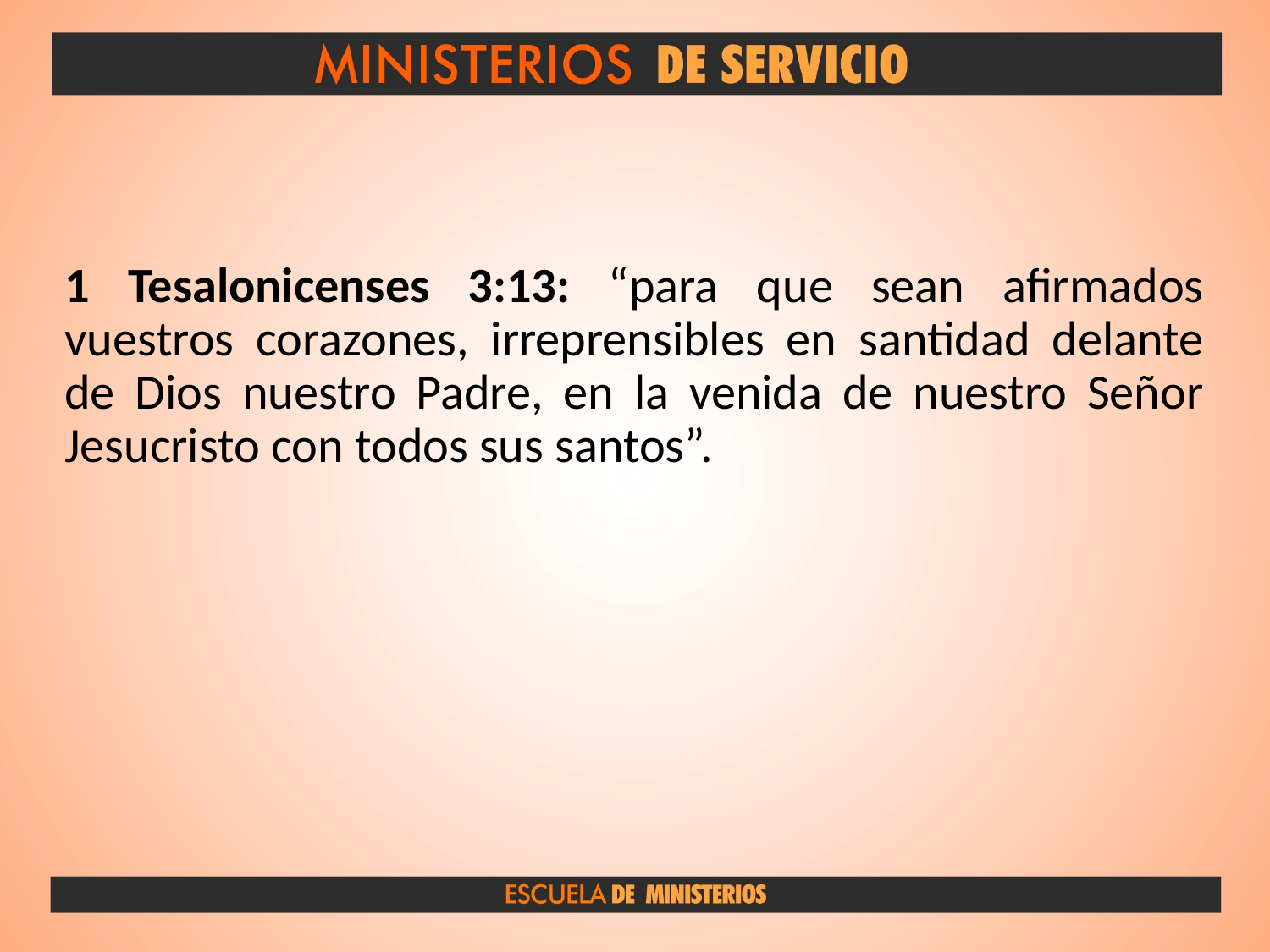

#
1 Tesalonicenses 3:13: “para que sean afirmados vuestros corazones, irreprensibles en santidad delante de Dios nuestro Padre, en la venida de nuestro Señor Jesucristo con todos sus santos”.